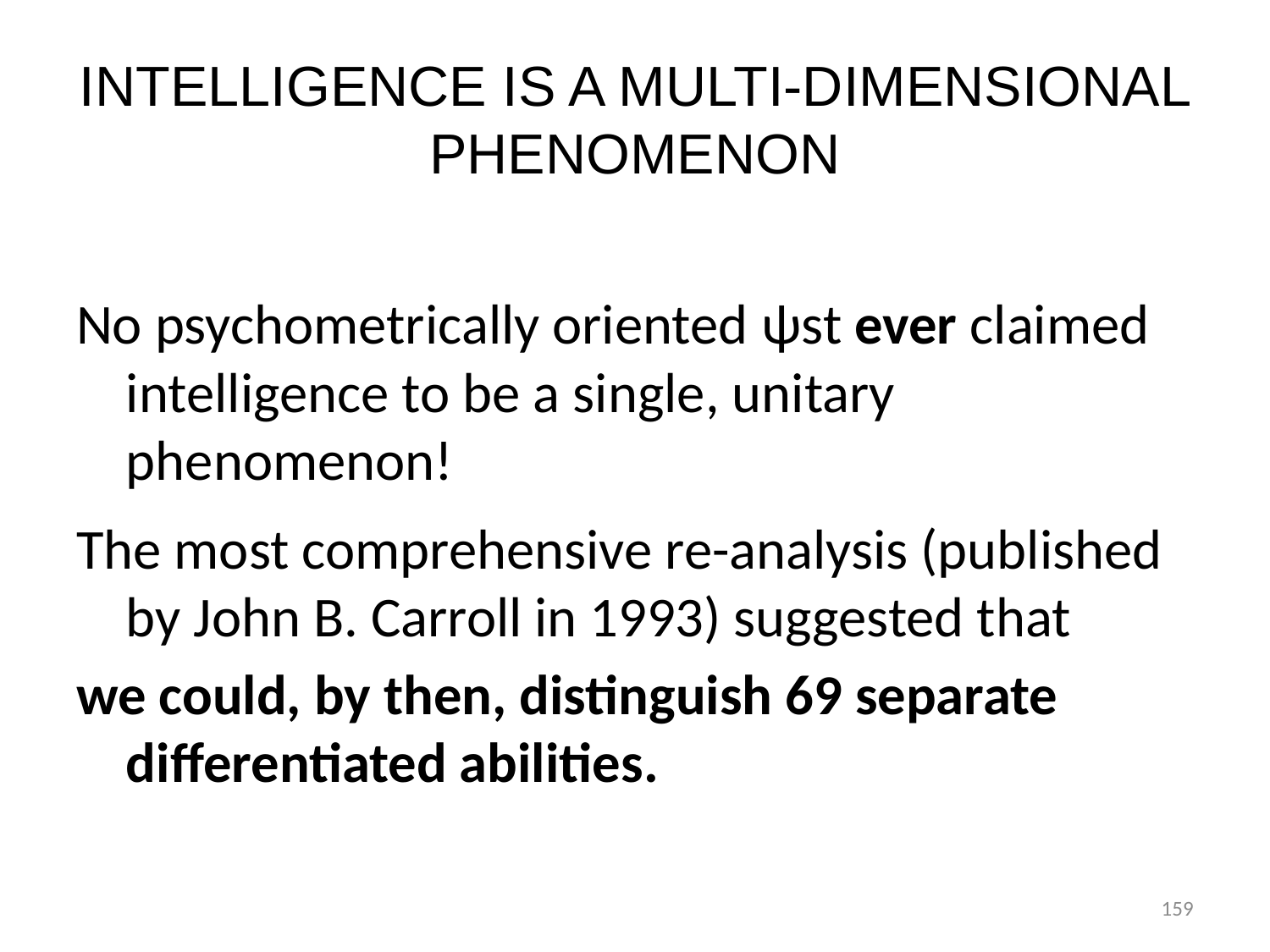

# INTELLIGENCE IS A MULTI-DIMENSIONAL PHENOMENON
No psychometrically oriented ψst ever claimed intelligence to be a single, unitary phenomenon!
The most comprehensive re-analysis (published by John B. Carroll in 1993) suggested that
we could, by then, distinguish 69 separate differentiated abilities.
159